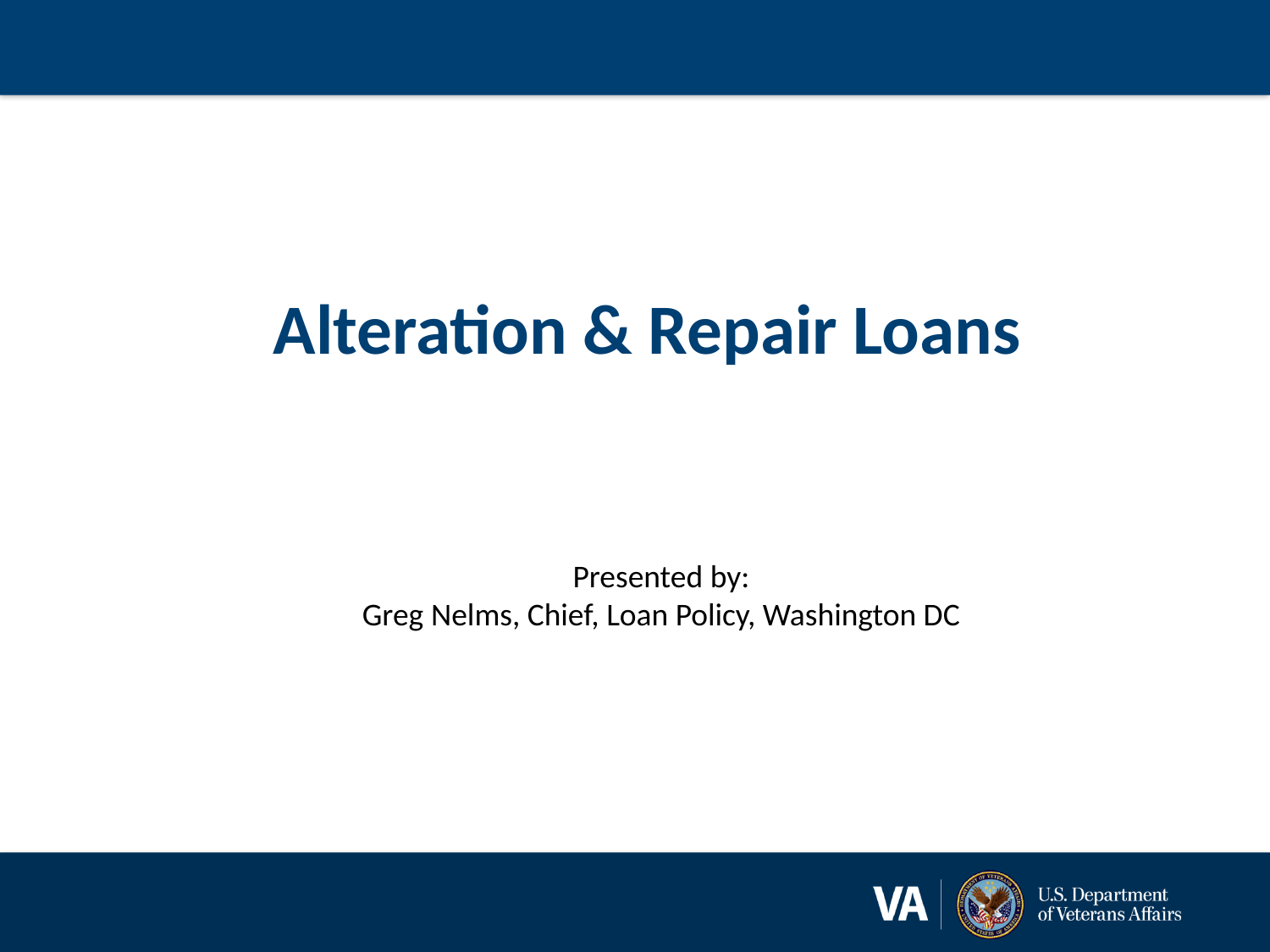

#
Alteration & Repair Loans
Presented by:
Greg Nelms, Chief, Loan Policy, Washington DC